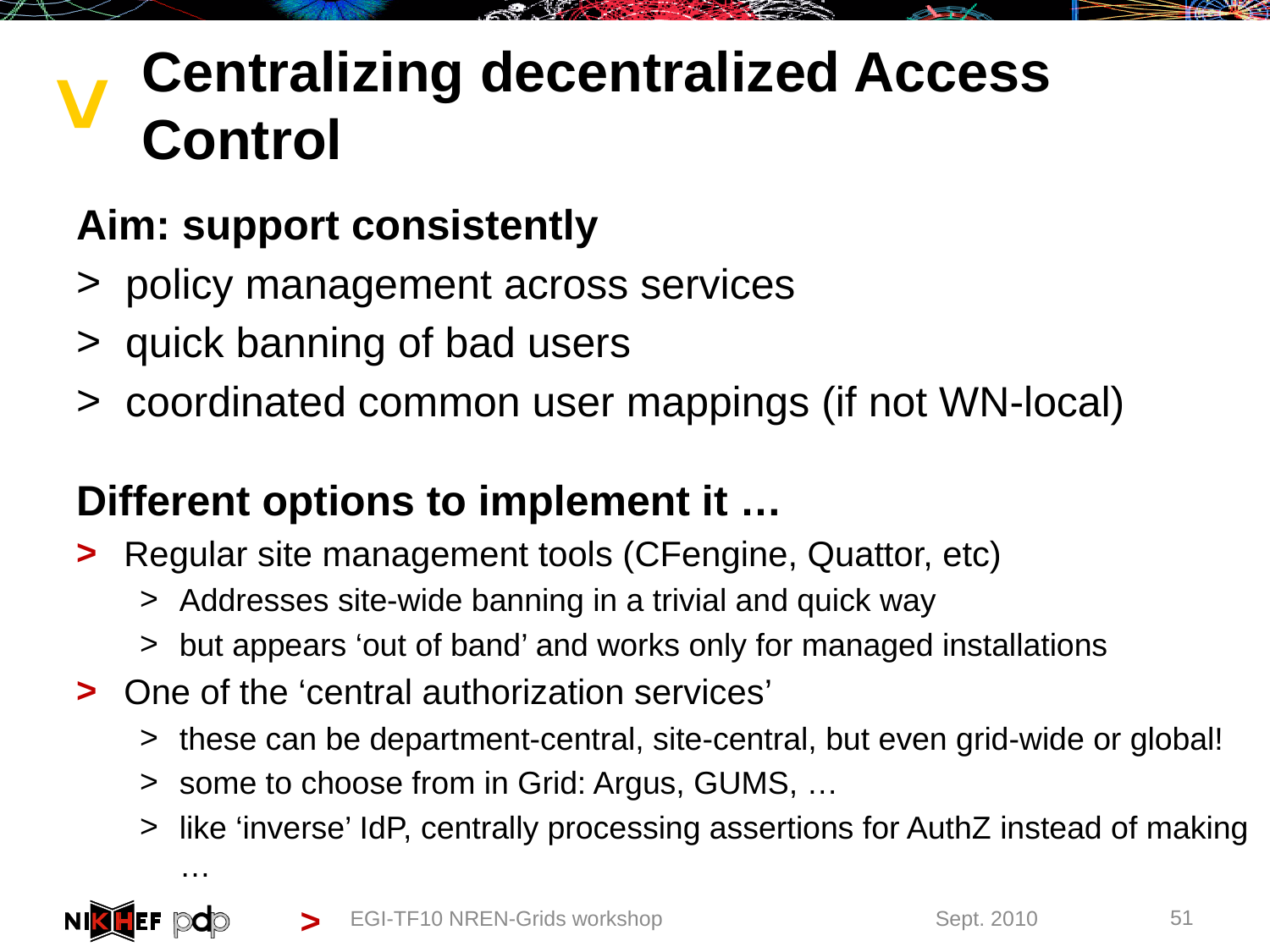

# Centralizing decentralized Access Control
Aim: support consistently
policy management across services
quick banning of bad users
coordinated common user mappings (if not WN-local)

Different options to implement it …
Regular site management tools (CFengine, Quattor, etc)
Addresses site-wide banning in a trivial and quick way
but appears ‘out of band’ and works only for managed installations
One of the ‘central authorization services’
these can be department-central, site-central, but even grid-wide or global!
some to choose from in Grid: Argus, GUMS, …
like ‘inverse’ IdP, centrally processing assertions for AuthZ instead of making …
51
EGI-TF10 NREN-Grids workshop
Sept. 2010